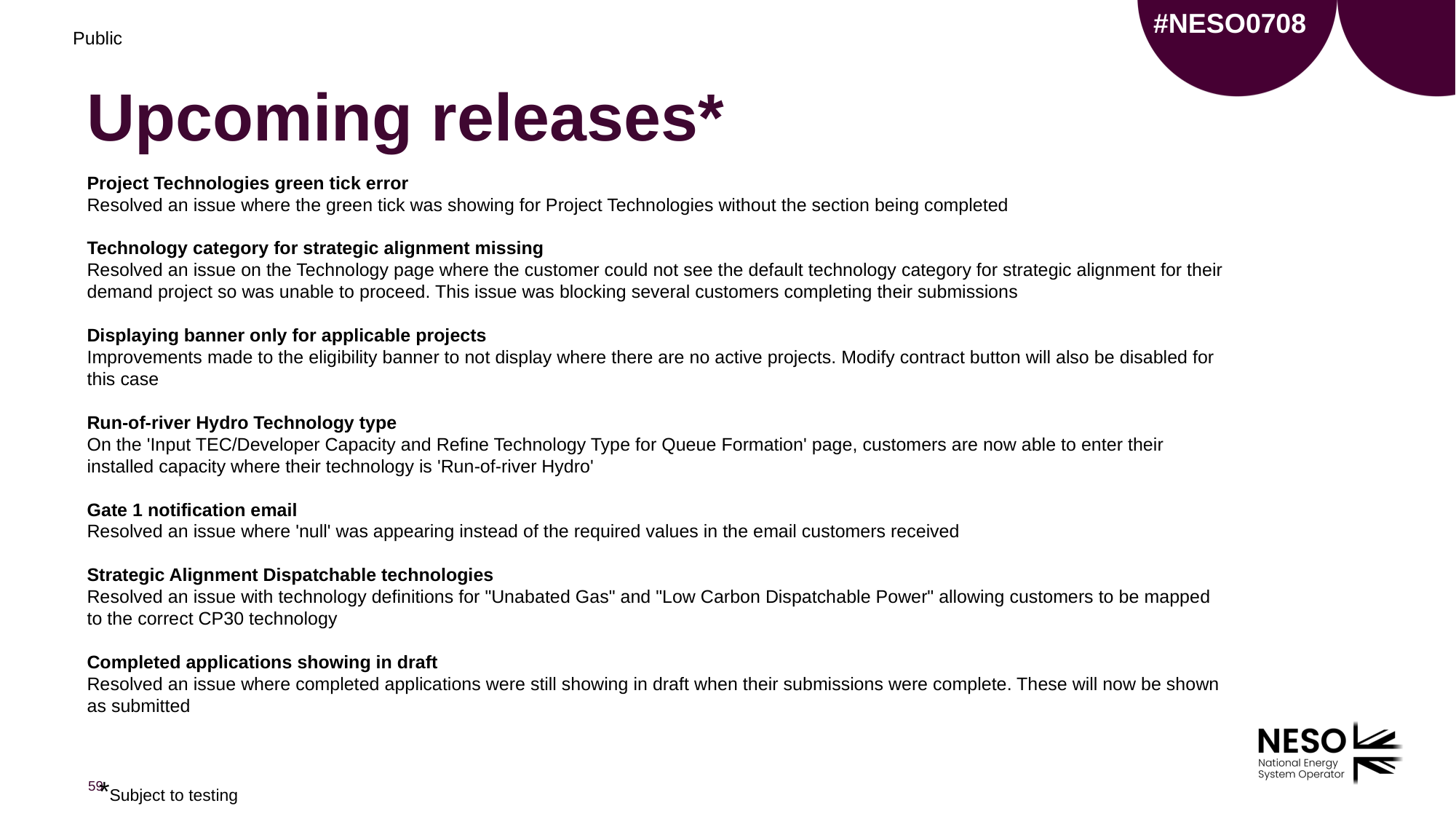

#NESO0708​
Public
# Upcoming releases*
Project Technologies green tick error
Resolved an issue where the green tick was showing for Project Technologies without the section being completed

Technology category for strategic alignment missing
Resolved an issue on the Technology page where the customer could not see the default technology category for strategic alignment for their demand project so was unable to proceed. This issue was blocking several customers completing their submissions

Displaying banner only for applicable projects
Improvements made to the eligibility banner to not display where there are no active projects. Modify contract button will also be disabled for this case

Run-of-river Hydro Technology type
On the 'Input TEC/Developer Capacity and Refine Technology Type for Queue Formation' page, customers are now able to enter their installed capacity where their technology is 'Run-of-river Hydro'

Gate 1 notification email
Resolved an issue where 'null' was appearing instead of the required values in the email customers received

Strategic Alignment Dispatchable technologies
Resolved an issue with technology definitions for "Unabated Gas" and "Low Carbon Dispatchable Power" allowing customers to be mapped to the correct CP30 technology

Completed applications showing in draft
Resolved an issue where completed applications were still showing in draft when their submissions were complete. These will now be shown as submitted

*Subject to testing